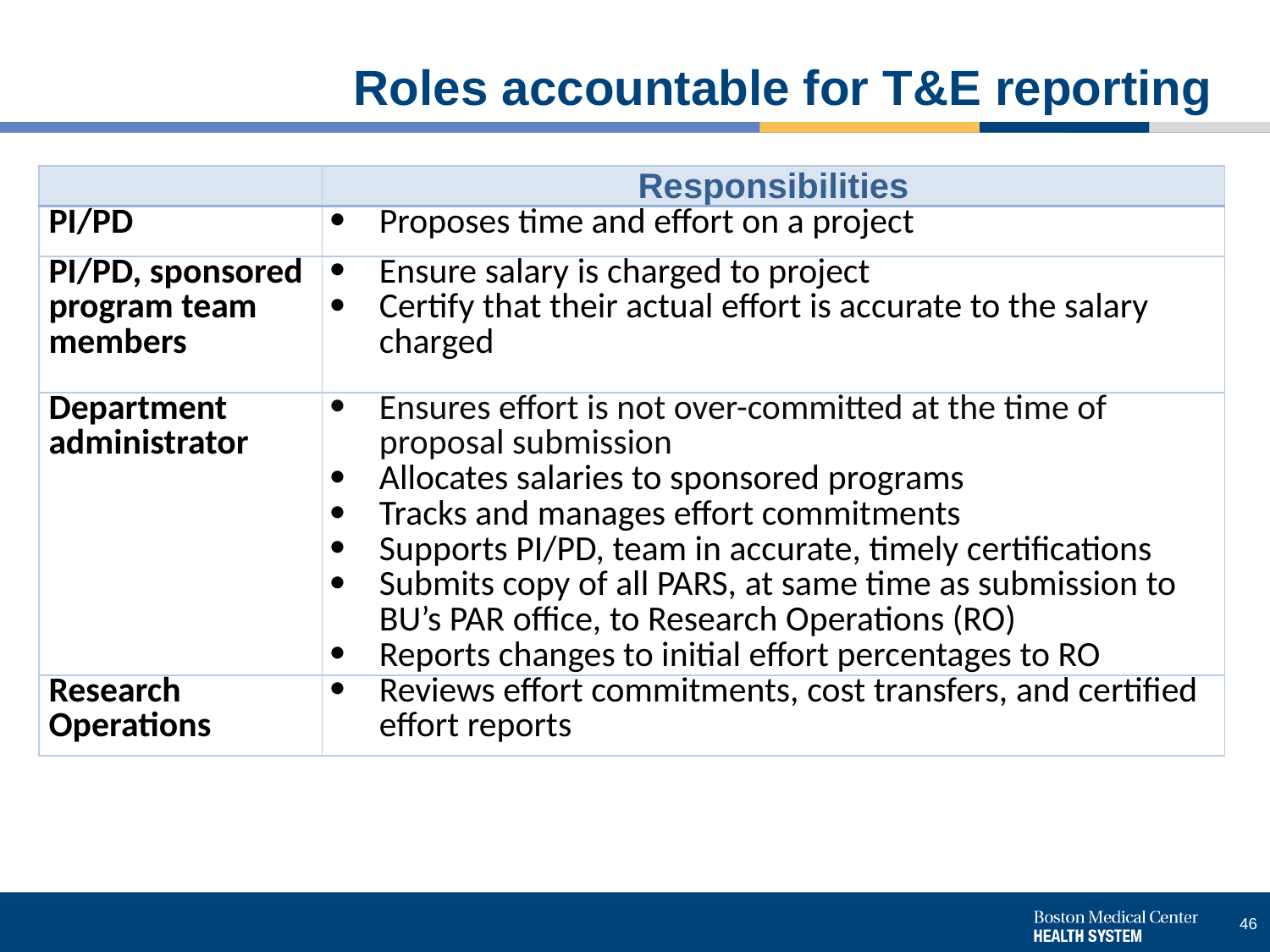

# Roles accountable for T&E reporting

|  | Responsibilities |
| --- | --- |
| PI/PD | Proposes time and effort on a project |
| PI/PD, sponsored program team members | Ensure salary is charged to project Certify that their actual effort is accurate to the salary charged |
| Department administrator | Ensures effort is not over-committed at the time of proposal submission Allocates salaries to sponsored programs Tracks and manages effort commitments Supports PI/PD, team in accurate, timely certifications Submits copy of all PARS, at same time as submission to BU’s PAR office, to Research Operations (RO) Reports changes to initial effort percentages to RO |
| Research Operations | Reviews effort commitments, cost transfers, and certified effort reports |